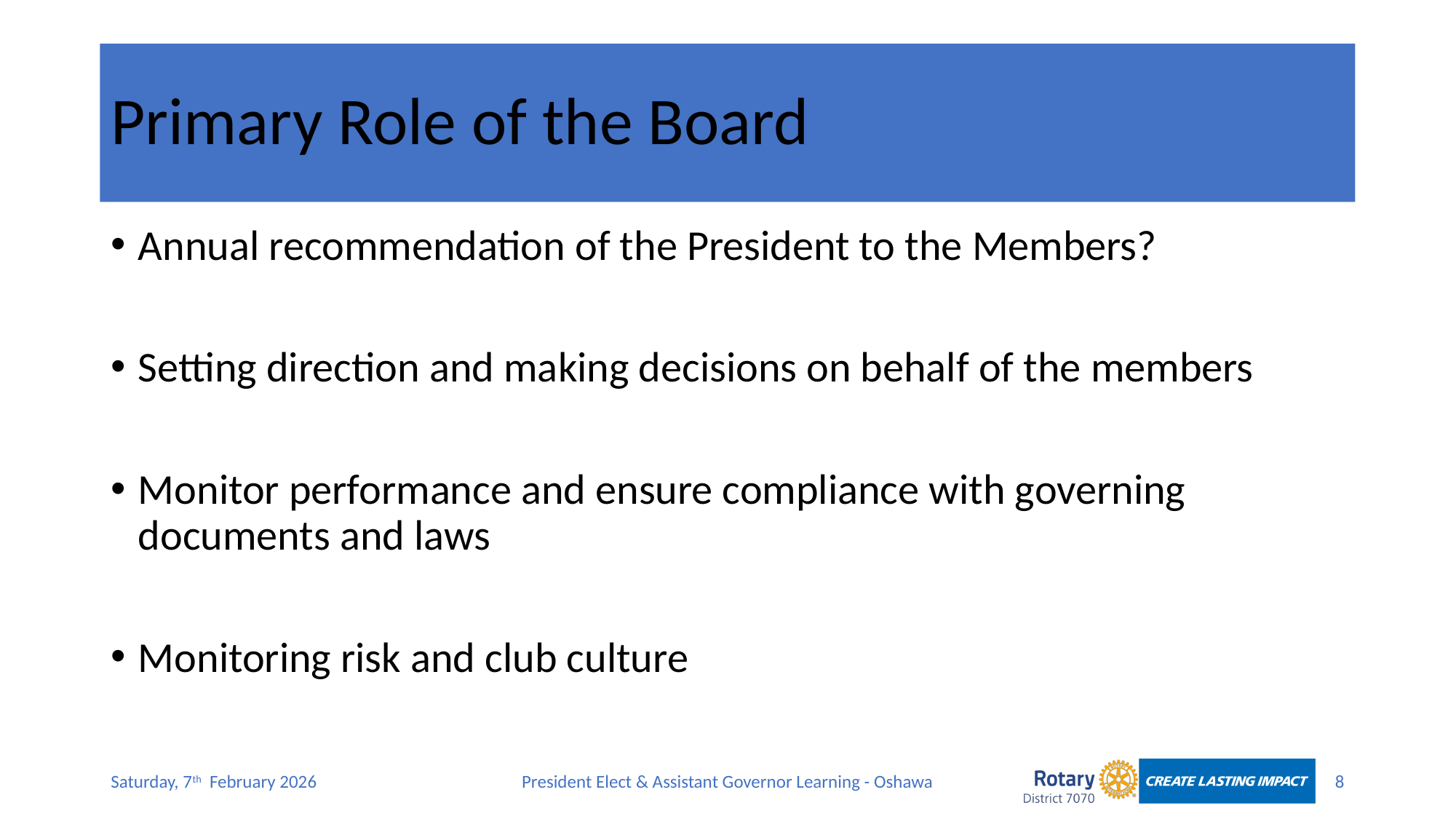

# Primary Role of the Board
Annual recommendation of the President to the Members?

Setting direction and making decisions on behalf of the members

Monitor performance and ensure compliance with governing documents and laws

Monitoring risk and club culture

Saturday, 7th  February 2026
President Elect & Assistant Governor Learning - Oshawa
8